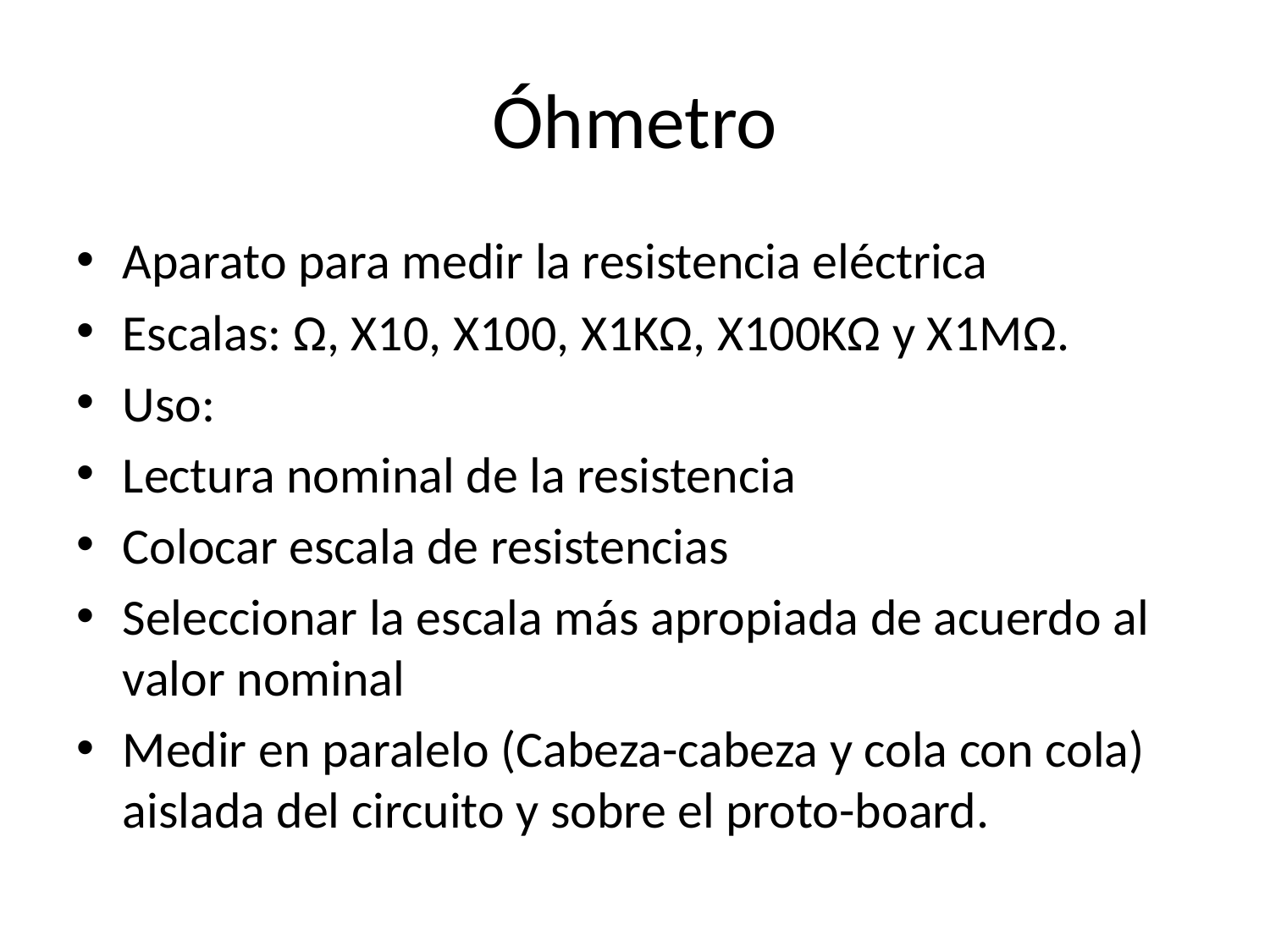

# Óhmetro
Aparato para medir la resistencia eléctrica
Escalas: Ω, X10, X100, X1KΩ, X100KΩ y X1MΩ.
Uso:
Lectura nominal de la resistencia
Colocar escala de resistencias
Seleccionar la escala más apropiada de acuerdo al valor nominal
Medir en paralelo (Cabeza-cabeza y cola con cola) aislada del circuito y sobre el proto-board.